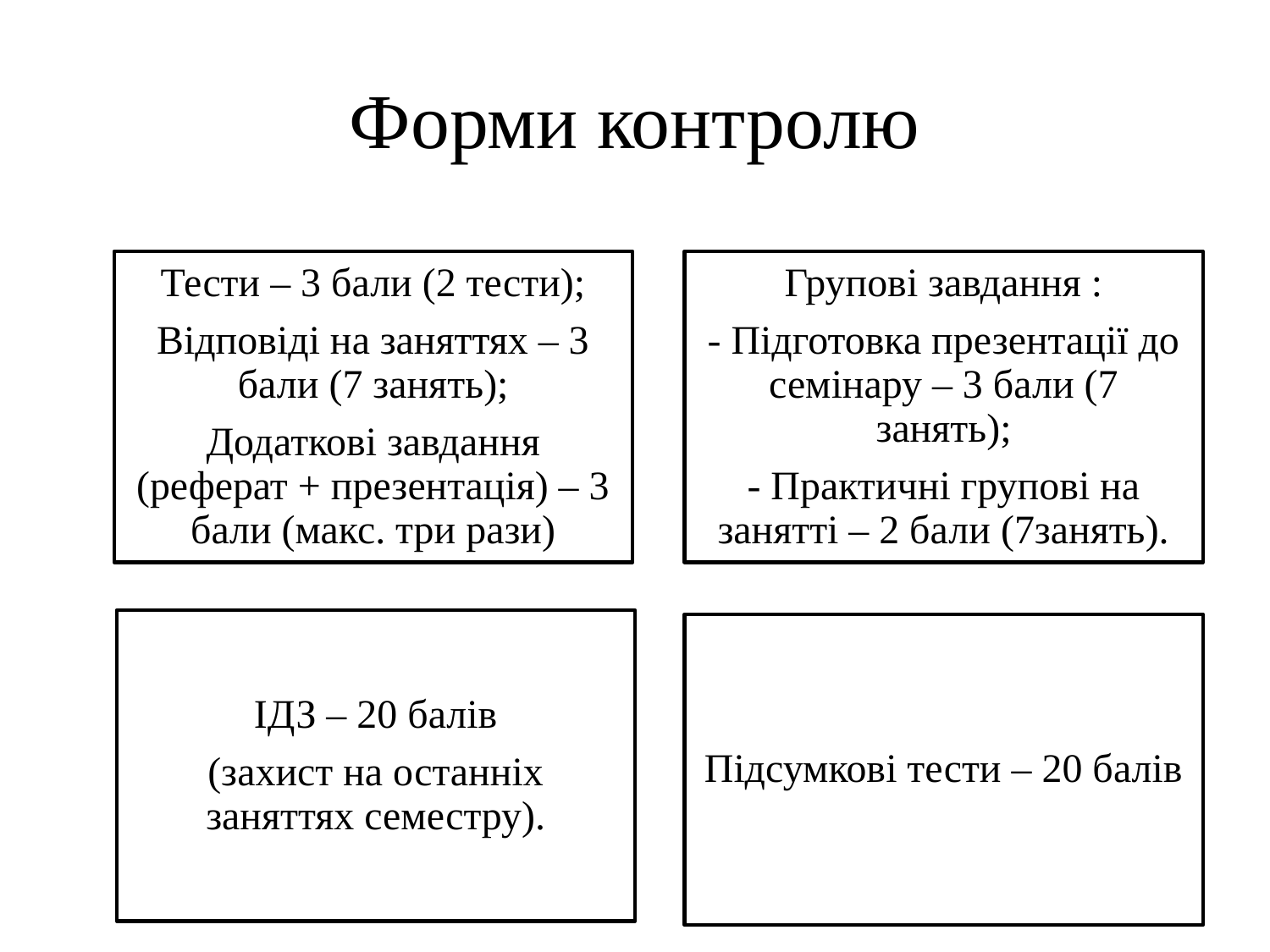

# Форми контролю
Тести – 3 бали (2 тести);
Відповіді на заняттях – 3 бали (7 занять);
Додаткові завдання (реферат + презентація) – 3 бали (макс. три рази)
Групові завдання :
- Підготовка презентації до семінару – 3 бали (7 занять);
- Практичні групові на занятті – 2 бали (7занять).
ІДЗ – 20 балів
(захист на останніх заняттях семестру).
Підсумкові тести – 20 балів